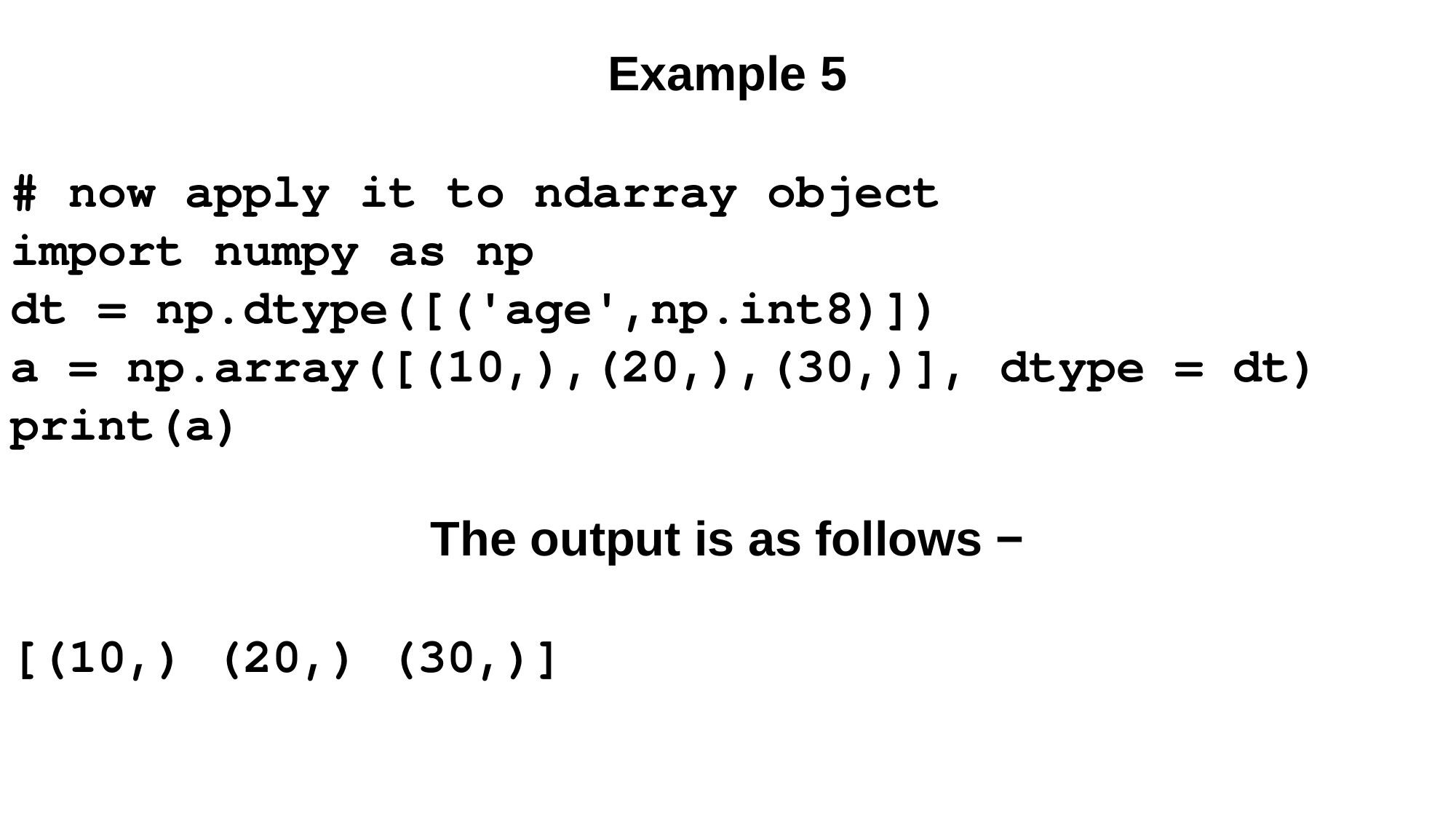

Example 5

# now apply it to ndarray object
import numpy as np
dt = np.dtype([('age',np.int8)])
a = np.array([(10,),(20,),(30,)], dtype = dt)
print(a)

The output is as follows −

[(10,) (20,) (30,)]